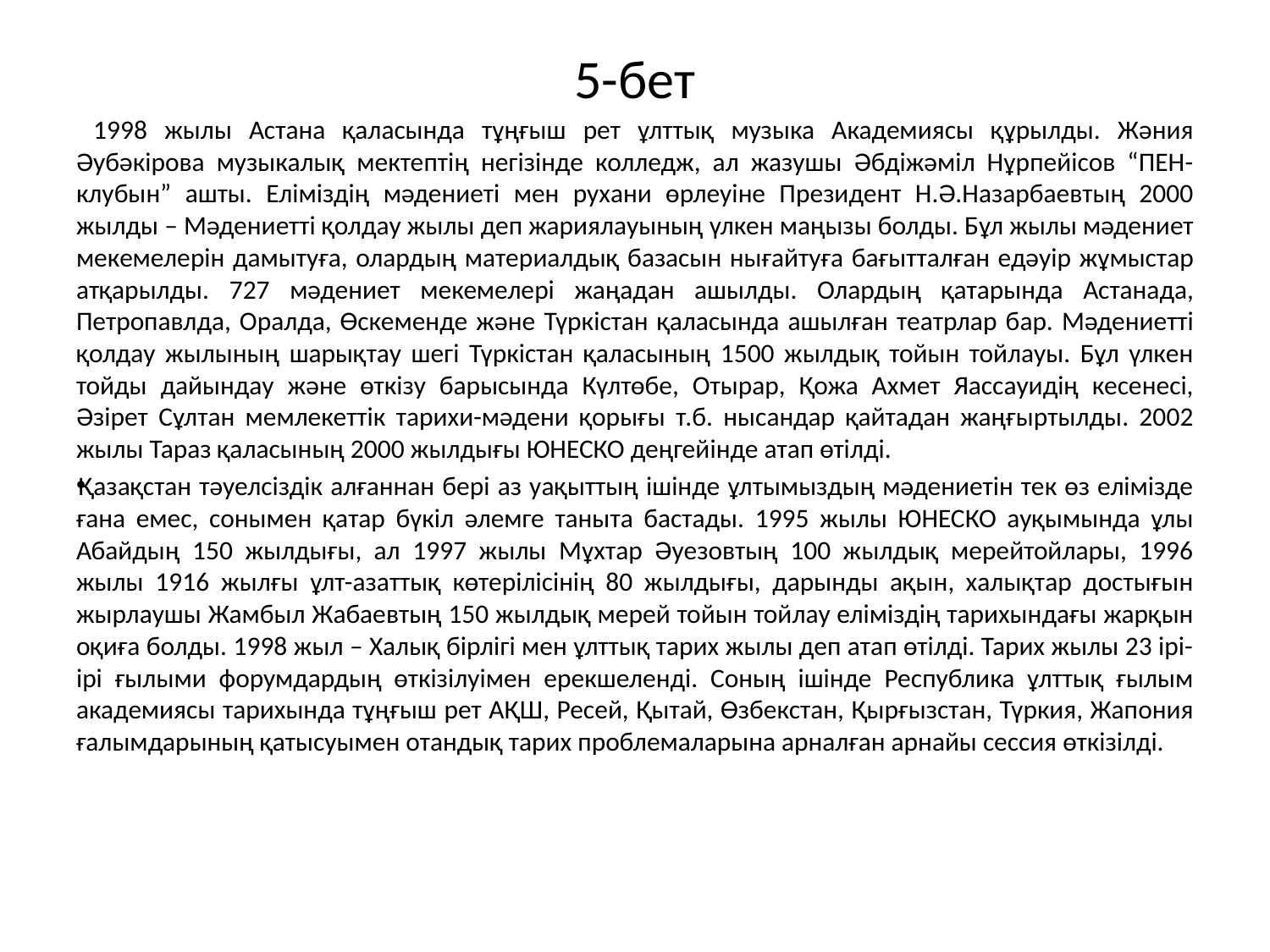

# 5-бет
 1998 жылы Астана қаласында тұңғыш рет ұлттық музыка Академиясы құрылды. Жәния Әубәкірова музыкалық мектептің негізінде колледж, ал жазушы Әбдіжәміл Нұрпейісов “ПЕН-клубын” ашты. Еліміздің мәдениеті мен рухани өрлеуіне Президент Н.Ә.Назарбаевтың 2000 жылды – Мәдениетті қолдау жылы деп жариялауының үлкен маңызы болды. Бұл жылы мәдениет мекемелерін дамытуға, олардың материалдық базасын нығайтуға бағытталған едәуір жұмыстар атқарылды. 727 мәдениет мекемелері жаңадан ашылды. Олардың қатарында Астанада, Петропавлда, Оралда, Өскеменде және Түркістан қаласында ашылған театрлар бар. Мәдениетті қолдау жылының шарықтау шегі Түркістан қаласының 1500 жылдық тойын тойлауы. Бұл үлкен тойды дайындау және өткізу барысында Күлтөбе, Отырар, Қожа Ахмет Яассауидің кесенесі, Әзірет Сұлтан мемлекеттік тарихи-мәдени қорығы т.б. нысандар қайтадан жаңғыртылды. 2002 жылы Тараз қаласының 2000 жылдығы ЮНЕСКО деңгейінде атап өтілді.
Қазақстан тәуелсіздік алғаннан бері аз уақыттың ішінде ұлтымыздың мәдениетін тек өз елімізде ғана емес, сонымен қатар бүкіл әлемге таныта бастады. 1995 жылы ЮНЕСКО ауқымында ұлы Абайдың 150 жылдығы, ал 1997 жылы Мұхтар Әуезовтың 100 жылдық мерейтойлары, 1996 жылы 1916 жылғы ұлт-азаттық көтерілісінің 80 жылдығы, дарынды ақын, халықтар достығын жырлаушы Жамбыл Жабаевтың 150 жылдық мерей тойын тойлау еліміздің тарихындағы жарқын оқиға болды. 1998 жыл – Халық бірлігі мен ұлттық тарих жылы деп атап өтілді. Тарих жылы 23 ірі-ірі ғылыми форумдардың өткізілуімен ерекшеленді. Соның ішінде Республика ұлттық ғылым академиясы тарихында тұңғыш рет АҚШ, Ресей, Қытай, Өзбекстан, Қырғызстан, Түркия, Жапония ғалымдарының қатысуымен отандық тарих проблемаларына арналған арнайы сессия өткізілді.